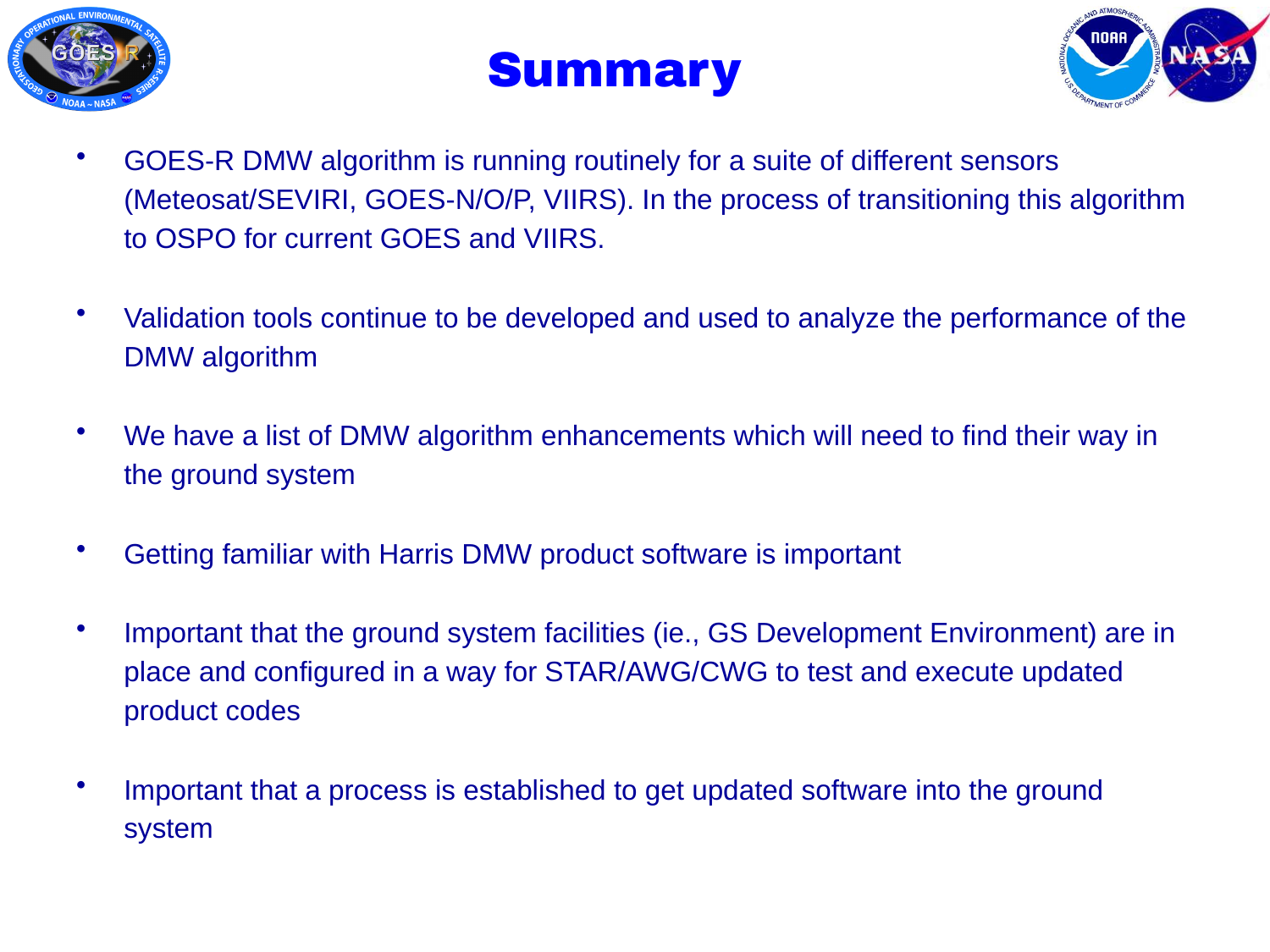

# Summary
GOES-R DMW algorithm is running routinely for a suite of different sensors (Meteosat/SEVIRI, GOES-N/O/P, VIIRS). In the process of transitioning this algorithm to OSPO for current GOES and VIIRS.

Validation tools continue to be developed and used to analyze the performance of the DMW algorithm

We have a list of DMW algorithm enhancements which will need to find their way in the ground system

Getting familiar with Harris DMW product software is important

Important that the ground system facilities (ie., GS Development Environment) are in place and configured in a way for STAR/AWG/CWG to test and execute updated product codes

Important that a process is established to get updated software into the ground system